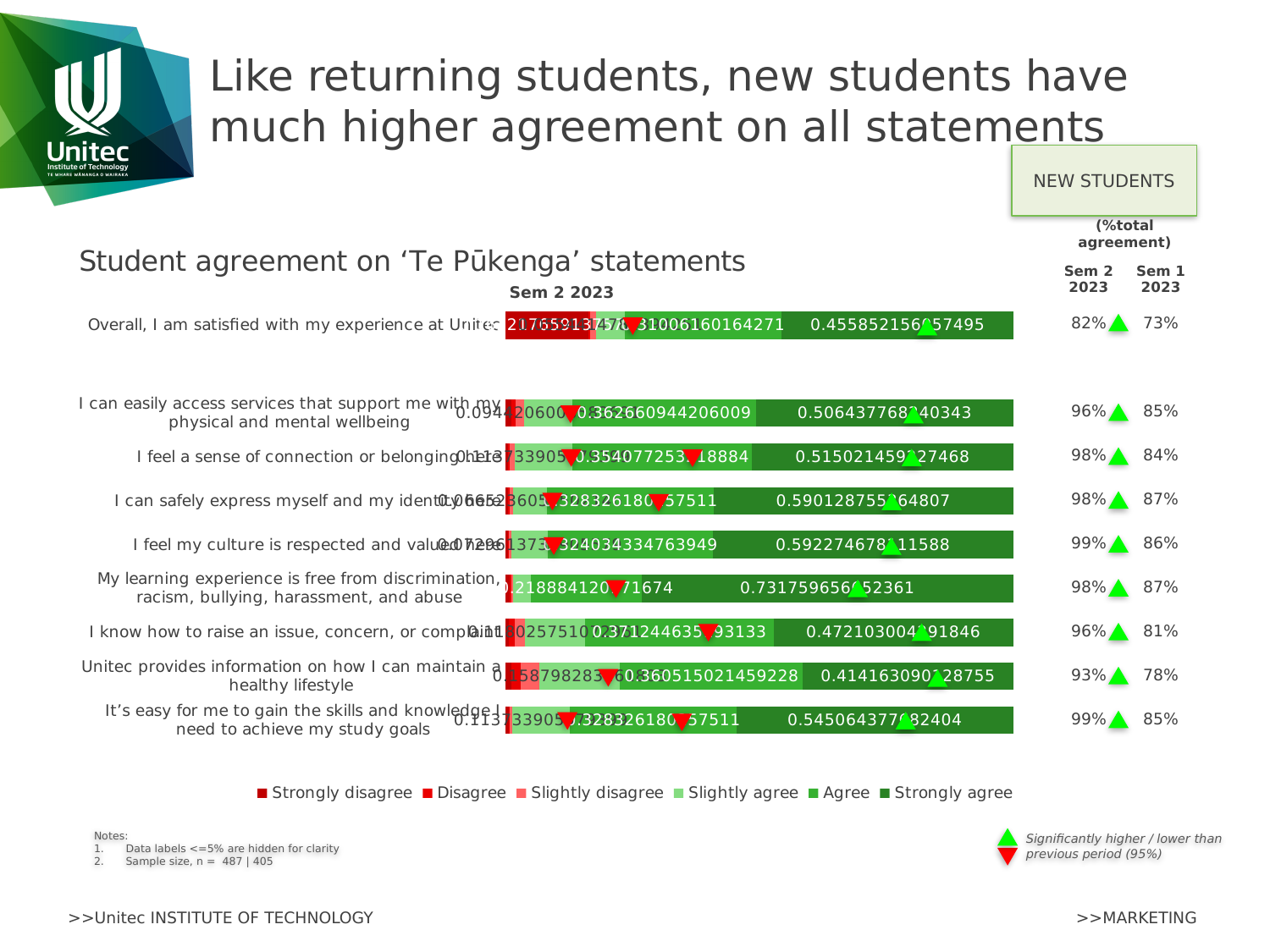

# Like returning students, new students have much higher agreement on all statements
NEW STUDENTS
| (%total agreement) |  |
| --- | --- |
| Sem 2 2023 | Sem 1 2023 |
| 82% | 73% |
|  |  |
| 96% | 85% |
| 98% | 84% |
| 98% | 87% |
| 99% | 86% |
| 98% | 87% |
| 96% | 81% |
| 93% | 78% |
| 99% | 85% |

### Chart: Student agreement on ‘Te Pūkenga’ statements

| Category | Strongly disagree | Disagree | Slightly disagree | Slightly agree | Agree | Strongly agree |
|---|---|---|---|---|---|---|
| Overall, I am satisfied with my experience at Unitec | 0.162217659137577 | 0.004106776180698152 | 0.012320328542094456 | 0.05544147843942506 | 0.31006160164271046 | 0.45585215605749485 |
|  | None | None | None | None | None | None |
| I can easily access services that support me with my physical and mental wellbeing | 0.01072961373390558 | 0.008583690987124463 | 0.017167381974248927 | 0.0944206008583691 | 0.3626609442060086 | 0.5064377682403434 |
| I feel a sense of connection or belonging here | 0.004291845493562232 | 0.004291845493562232 | 0.008583690987124463 | 0.11373390557939914 | 0.3540772532188841 | 0.5150214592274678 |
| I can safely express myself and my identity here | 0.004291845493562232 | 0.004291845493562232 | 0.006437768240343348 | 0.06652360515021459 | 0.32832618025751065 | 0.5901287553648069 |
| I feel my culture is respected and valued here | 0.004291845493562232 | 0.002145922746781116 | 0.004291845493562232 | 0.07296137339055794 | 0.3240343347639485 | 0.592274678111588 |
| My learning experience is free from discrimination, racism, bullying, harassment, and abuse | 0.008583690987124463 | 0.002145922746781116 | 0.004291845493562232 | 0.034334763948497854 | 0.21888412017167383 | 0.7317596566523605 |
| I know how to raise an issue, concern, or complaint | 0.006437768240343348 | 0.01072961373390558 | 0.02145922746781116 | 0.11802575107296137 | 0.371244635193133 | 0.4721030042918455 |
| Unitec provides information on how I can maintain a healthy lifestyle | 0.01072961373390558 | 0.019313304721030045 | 0.03648068669527897 | 0.15879828326180256 | 0.3605150214592275 | 0.41416309012875535 |
| It’s easy for me to gain the skills and knowledge I need to achieve my study goals | 0.006437768240343348 | 0.002145922746781116 | 0.004291845493562232 | 0.11373390557939914 | 0.32832618025751065 | 0.5450643776824035 |
Sem 2 2023

Notes:
Data labels <=5% are hidden for clarity
Sample size, n =  487 | 405

Significantly higher / lower than previous period (95%)

>>MARKETING